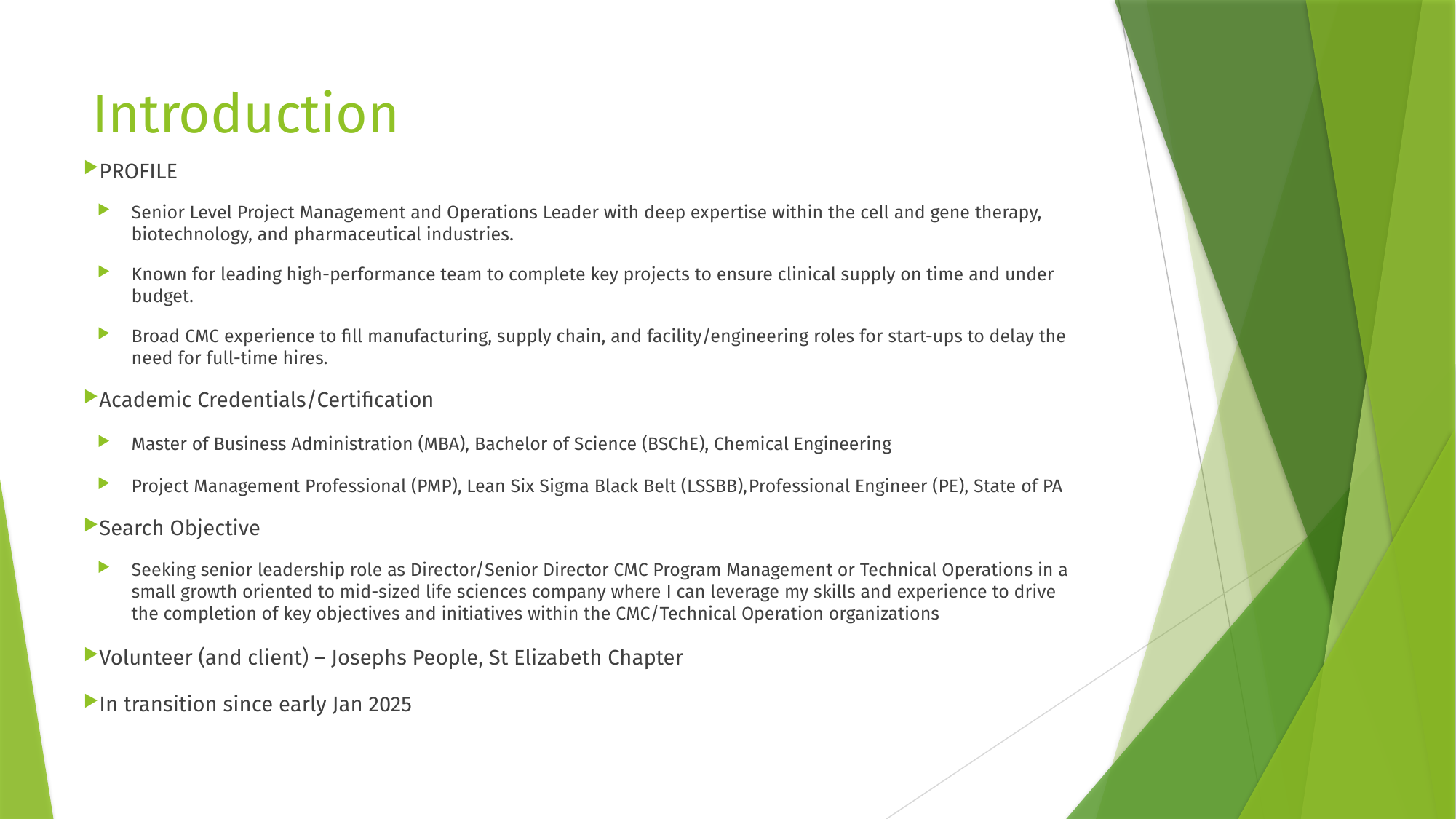

# Introduction
PROFILE
Senior Level Project Management and Operations Leader with deep expertise within the cell and gene therapy, biotechnology, and pharmaceutical industries.
Known for leading high-performance team to complete key projects to ensure clinical supply on time and under budget.
Broad CMC experience to fill manufacturing, supply chain, and facility/engineering roles for start-ups to delay the need for full-time hires.
Academic Credentials/Certification
Master of Business Administration (MBA), Bachelor of Science (BSChE), Chemical Engineering
Project Management Professional (PMP), Lean Six Sigma Black Belt (LSSBB),Professional Engineer (PE), State of PA
Search Objective
Seeking senior leadership role as Director/Senior Director CMC Program Management or Technical Operations in a small growth oriented to mid-sized life sciences company where I can leverage my skills and experience to drive the completion of key objectives and initiatives within the CMC/Technical Operation organizations
Volunteer (and client) – Josephs People, St Elizabeth Chapter
In transition since early Jan 2025